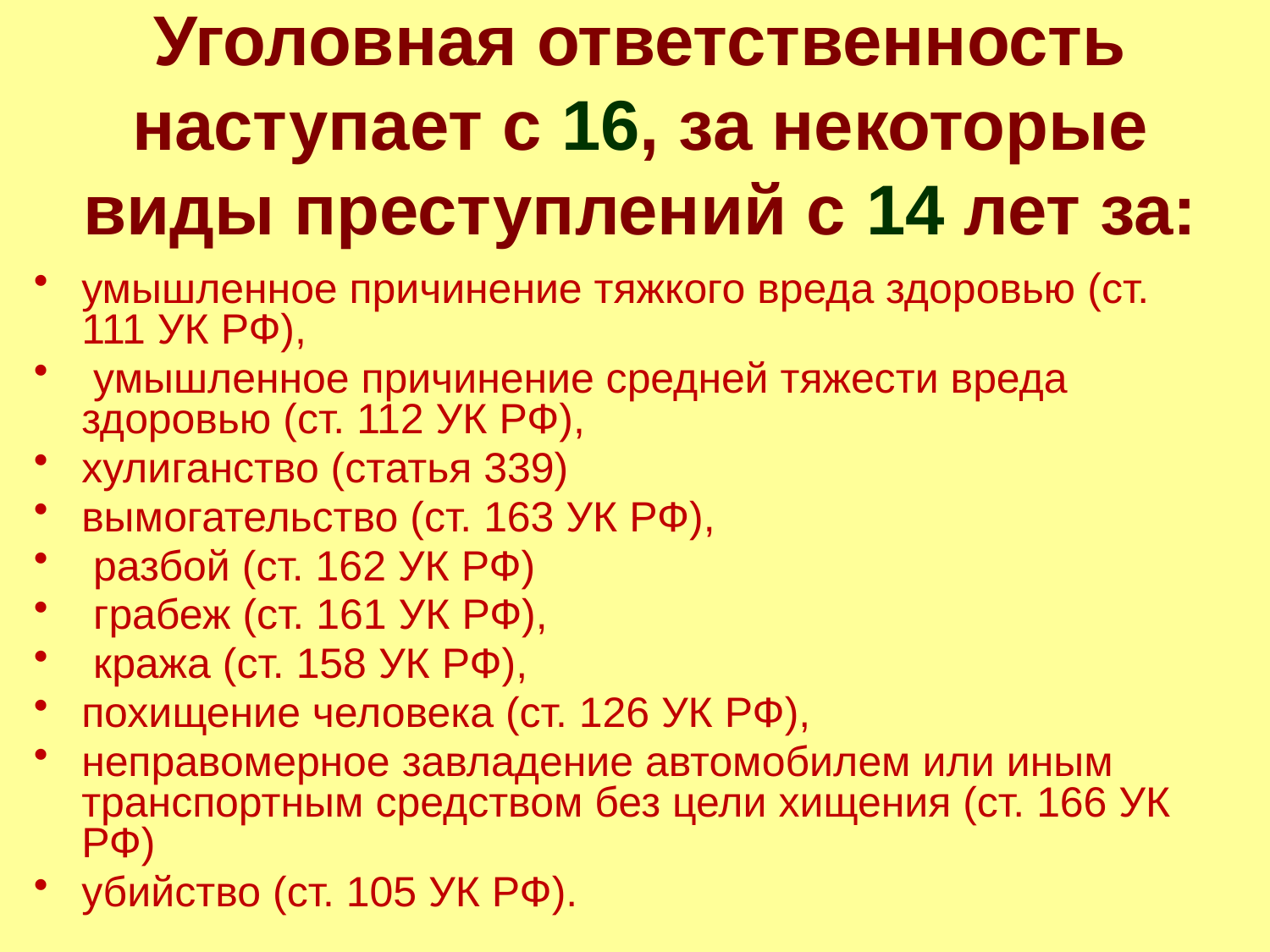

# Уголовная ответственность наступает с 16, за некоторые виды преступлений с 14 лет за:
умышленное причинение тяжкого вреда здоровью (ст. 111 УК РФ),
 умышленное причинение средней тяжести вреда здоровью (ст. 112 УК РФ),
хулиганство (статья 339)
вымогательство (ст. 163 УК РФ),
 разбой (ст. 162 УК РФ)
 грабеж (ст. 161 УК РФ),
 кража (ст. 158 УК РФ),
похищение человека (ст. 126 УК РФ),
неправомерное завладение автомобилем или иным транспортным средством без цели хищения (ст. 166 УК РФ)
убийство (ст. 105 УК РФ).